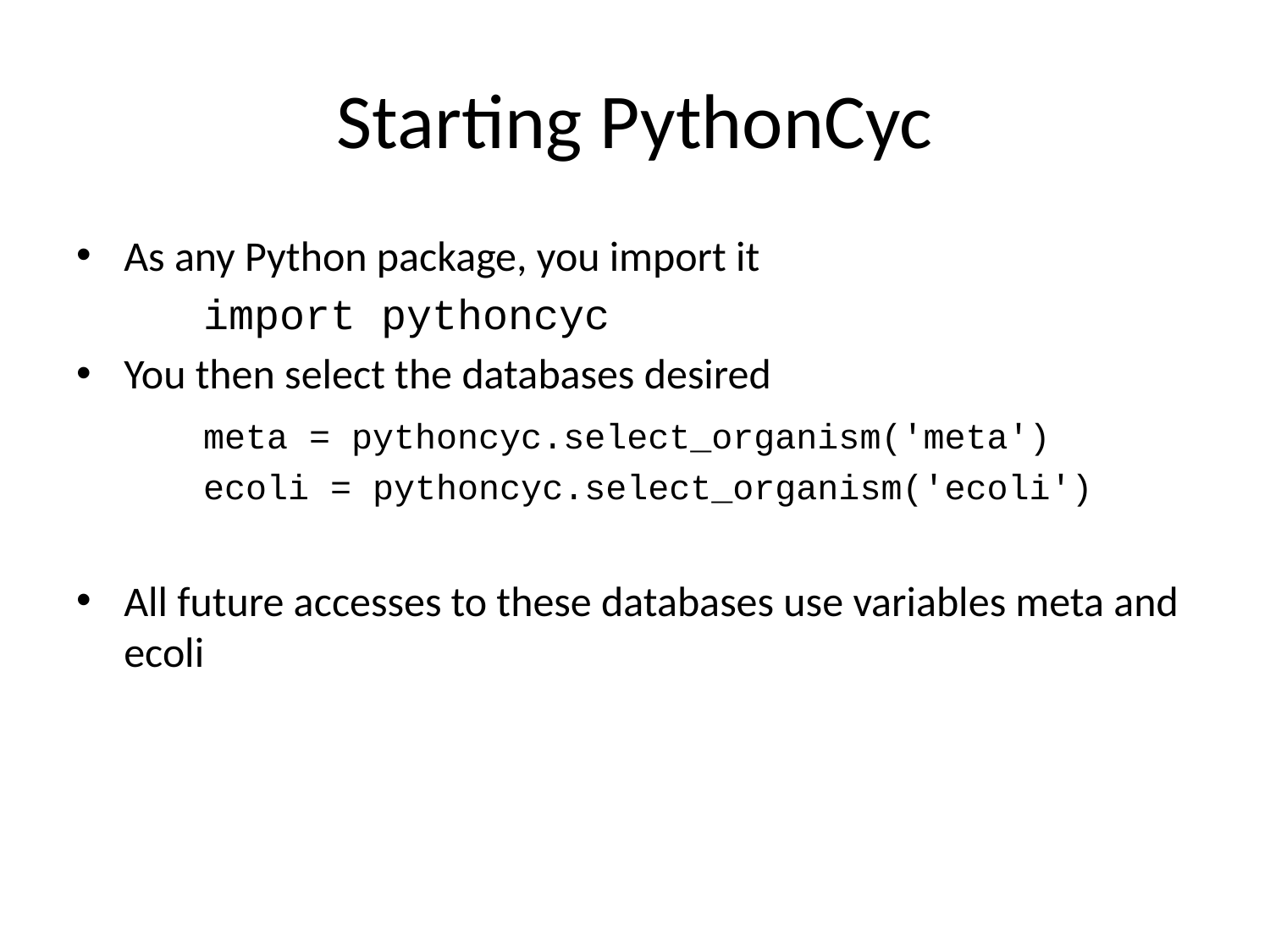

# Starting PythonCyc
As any Python package, you import it
	import pythoncyc
You then select the databases desired
	meta = pythoncyc.select_organism('meta')
	ecoli = pythoncyc.select_organism('ecoli')

All future accesses to these databases use variables meta and ecoli